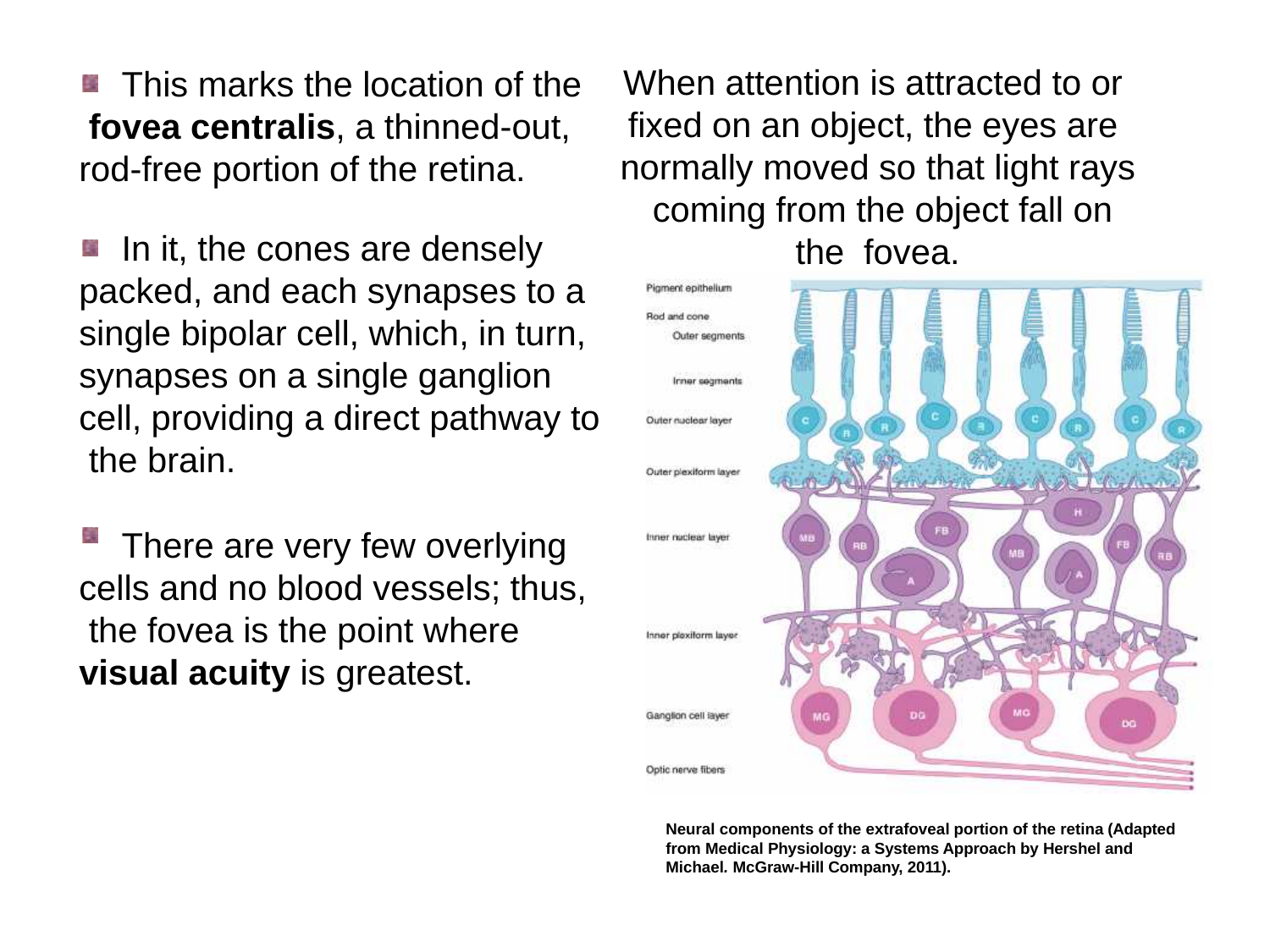

# When attention is attracted to or  fixed on an object, the eyes are  normally moved so that light rays  coming from the object fall on the  fovea.
This marks the location of the  fovea centralis, a thinned-out,  rod-free portion of the retina.

In it, the cones are densely  packed, and each synapses to a  single bipolar cell, which, in turn,  synapses on a single ganglion  cell, providing a direct pathway to  the brain.

There are very few overlying  cells and no blood vessels; thus,  the fovea is the point where  visual acuity is greatest.

Neural components of the extrafoveal portion of the retina (Adapted  from Medical Physiology: a Systems Approach by Hershel and  Michael. McGraw-Hill Company, 2011).